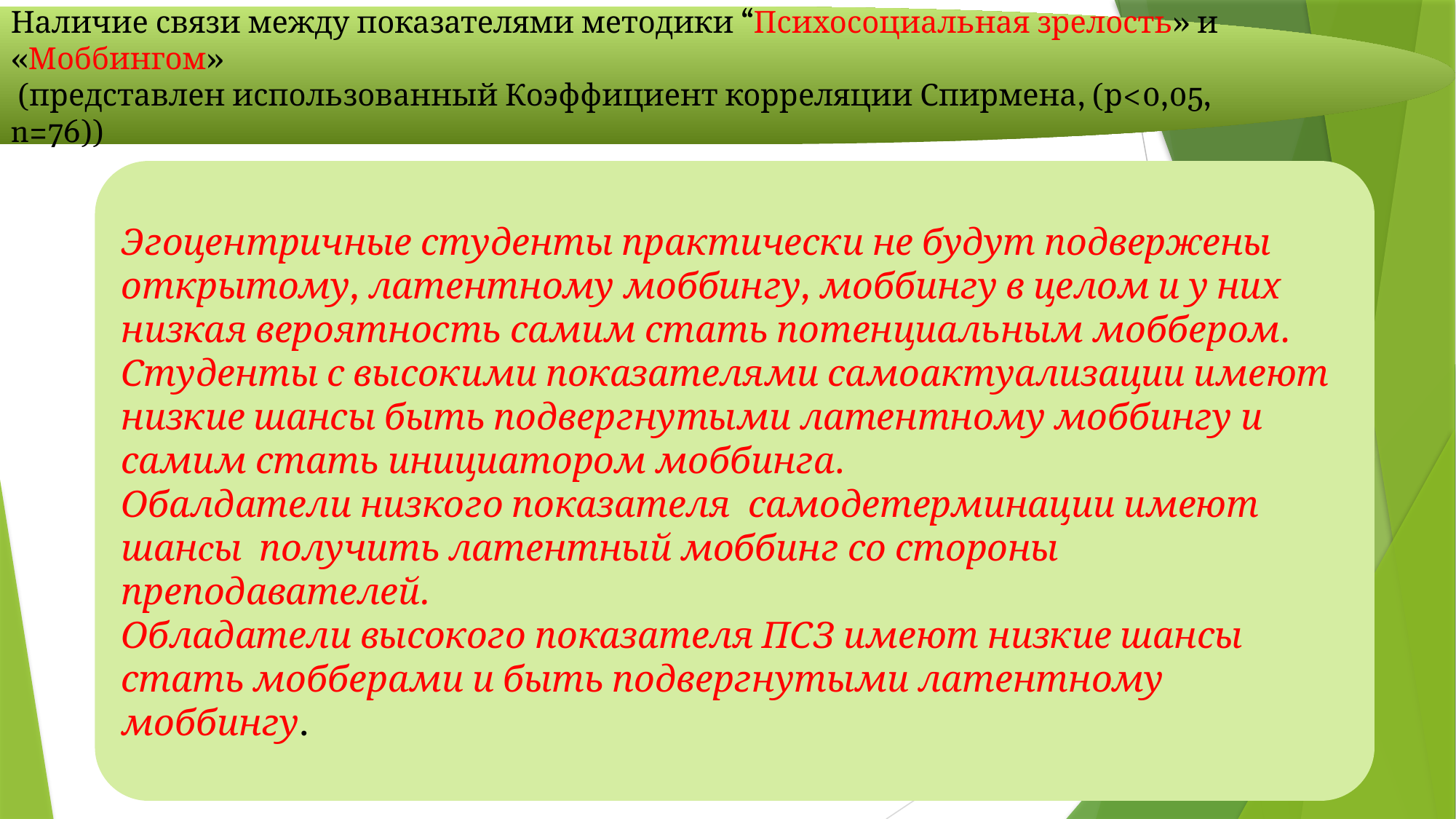

Наличие связи между показателями методики “Психосоциальная зрелость» и «Моббингом»
 (представлен использованный Коэффициент корреляции Спирмена, (р<0,05, n=76))
Эгоцентричные студенты практически не будут подвержены открытому, латентному моббингу, моббингу в целом и у них низкая вероятность самим стать потенциальным моббером.
Студенты с высокими показателями самоактуализации имеют низкие шансы быть подвергнутыми латентному моббингу и самим стать инициатором моббинга.
Обалдатели низкого показателя  самодетерминации имеют шанcы  получить латентный моббинг со стороны преподавателей.
Обладатели высокого показателя ПСЗ имеют низкие шансы стать мобберами и быть подвергнутыми латентному моббингу.